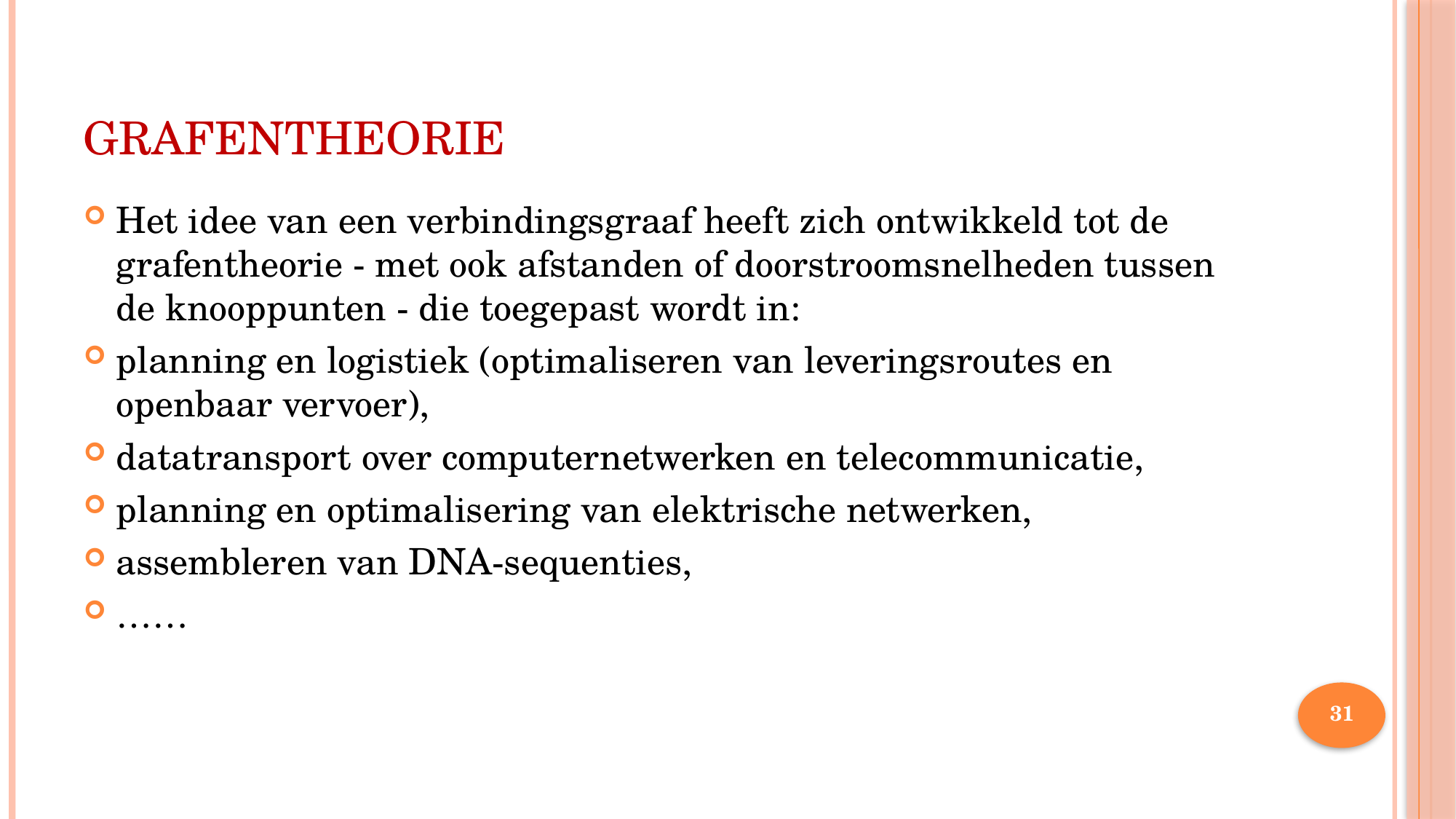

# grafentheorie
Het idee van een verbindingsgraaf heeft zich ontwikkeld tot de grafentheorie - met ook afstanden of doorstroomsnelheden tussen de knooppunten - die toegepast wordt in:
planning en logistiek (optimaliseren van leveringsroutes en openbaar vervoer),
datatransport over computernetwerken en telecommunicatie,
planning en optimalisering van elektrische netwerken,
assembleren van DNA-sequenties,
……

31